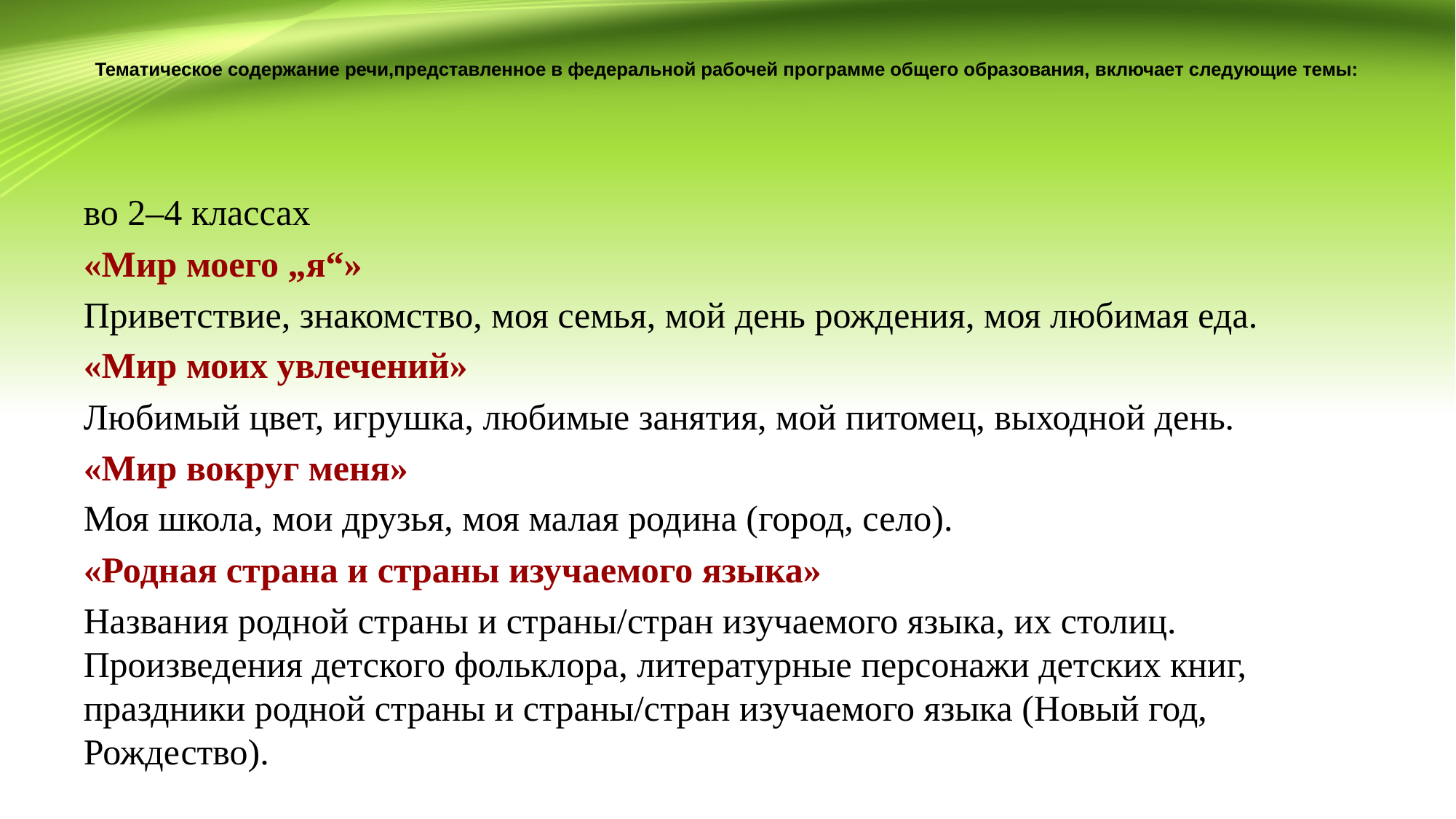

# Тематическое содержание речи,представленное в федеральной рабочей программе общего образования, включает следующие темы:

во 2–4 классах
«Мир моего „я“»
Приветствие, знакомство, моя семья, мой день рождения, моя любимая еда.
«Мир моих увлечений»
Любимый цвет, игрушка, любимые занятия, мой питомец, выходной день.
«Мир вокруг меня»
Моя школа, мои друзья, моя малая родина (город, село).
«Родная страна и страны изучаемого языка»
Названия родной страны и страны/стран изучаемого языка, их столиц. Произведения детского фольклора, литературные персонажи детских книг, праздники родной страны и страны/стран изучаемого языка (Новый год, Рождество).